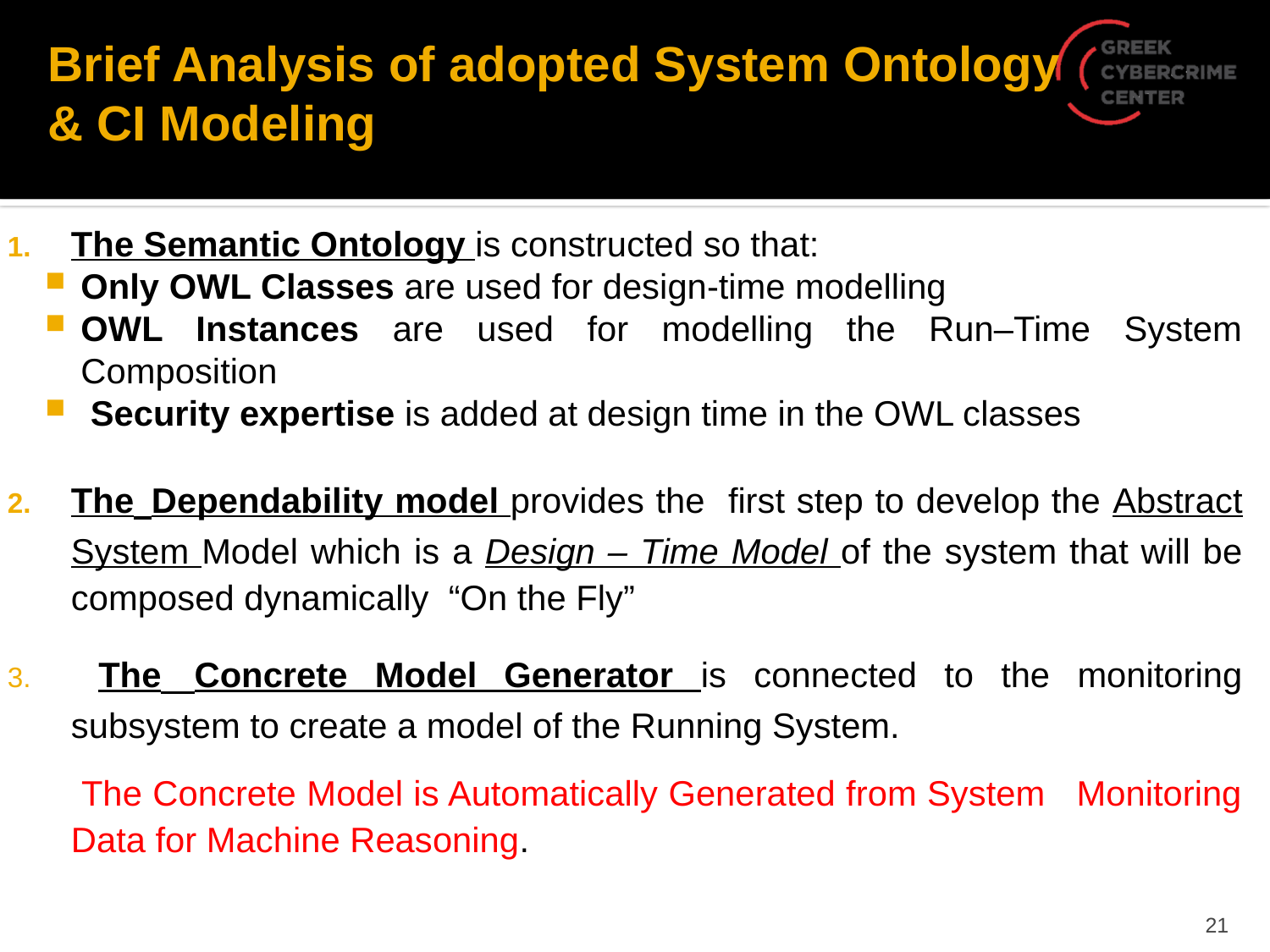

# Brief Analysis of adopted System Ontology & CI Modeling
The Semantic Ontology is constructed so that:
Only OWL Classes are used for design-time modelling
OWL Instances are used for modelling the Run–Time System Composition
 Security expertise is added at design time in the OWL classes

The Dependability model provides the  first step to develop the Abstract System Model which is a Design – Time Model of the system that will be composed dynamically  “On the Fly”

 The Concrete Model Generator is connected to the monitoring subsystem to create a model of the Running System.

       The Concrete Model is Automatically Generated from System   Monitoring Data for Machine Reasoning.

21